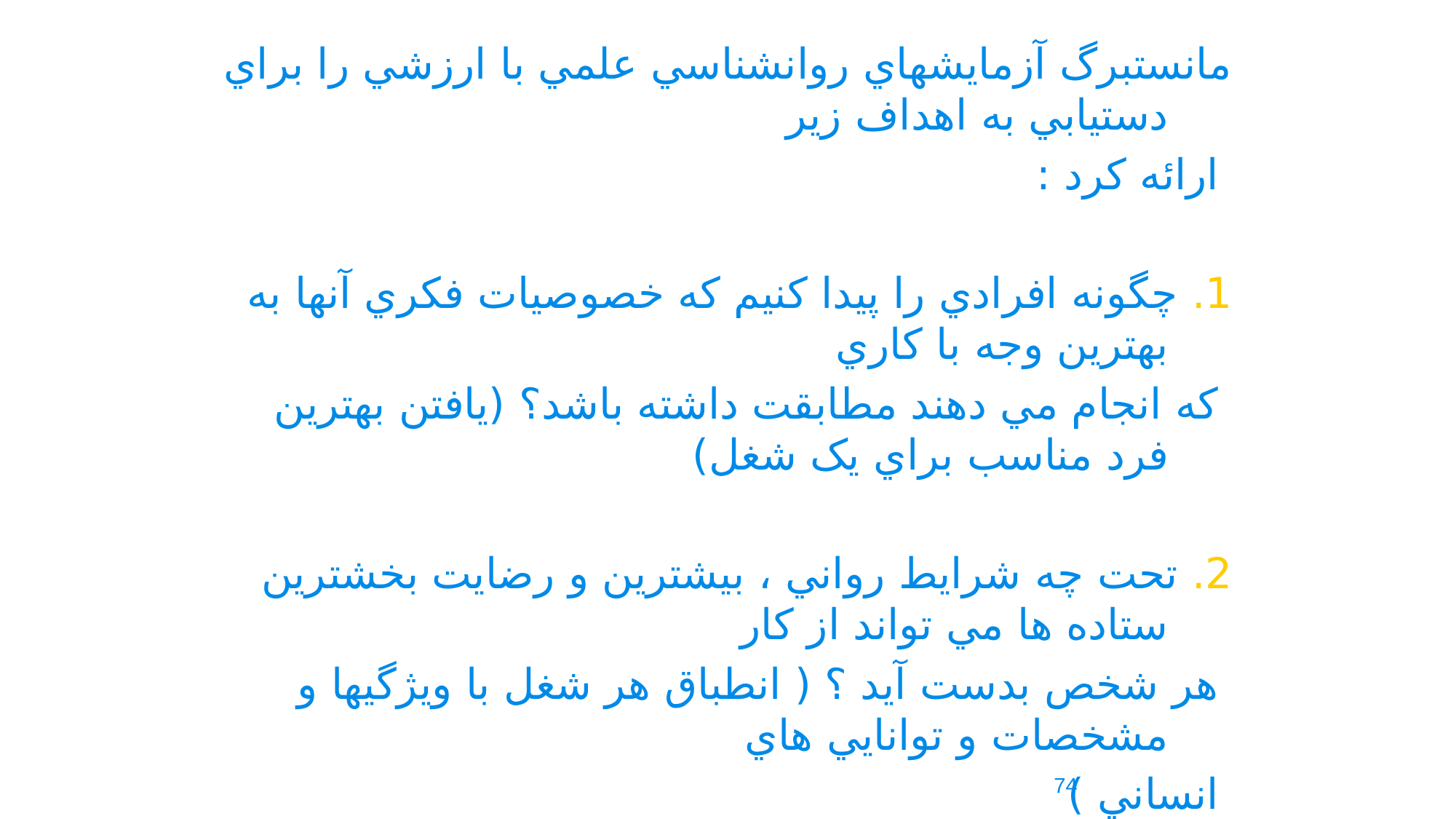

مانستبرگ آزمايشهاي روانشناسي علمي با ارزشي را براي دستيابي به اهداف زير
 ارائه کرد :

1. چگونه افرادي را پيدا کنيم که خصوصيات فکري آنها به بهترين وجه با کاري
 که انجام مي دهند مطابقت داشته باشد؟ (يافتن بهترين فرد مناسب براي يک شغل)

2. تحت چه شرايط رواني ، بيشترين و رضايت بخشترين ستاده ها مي تواند از کار
 هر شخص بدست آيد ؟ ( انطباق هر شغل با ويژگيها و مشخصات و توانايي هاي
 انساني )

3. چطور يک مؤسسه تجاري مي تواند کارگران را به ترتيبي تحت تأثير قرار دهد
 که بتواند بهترين نتايج ممکن را از كار آنها بدست آورد ؟
74